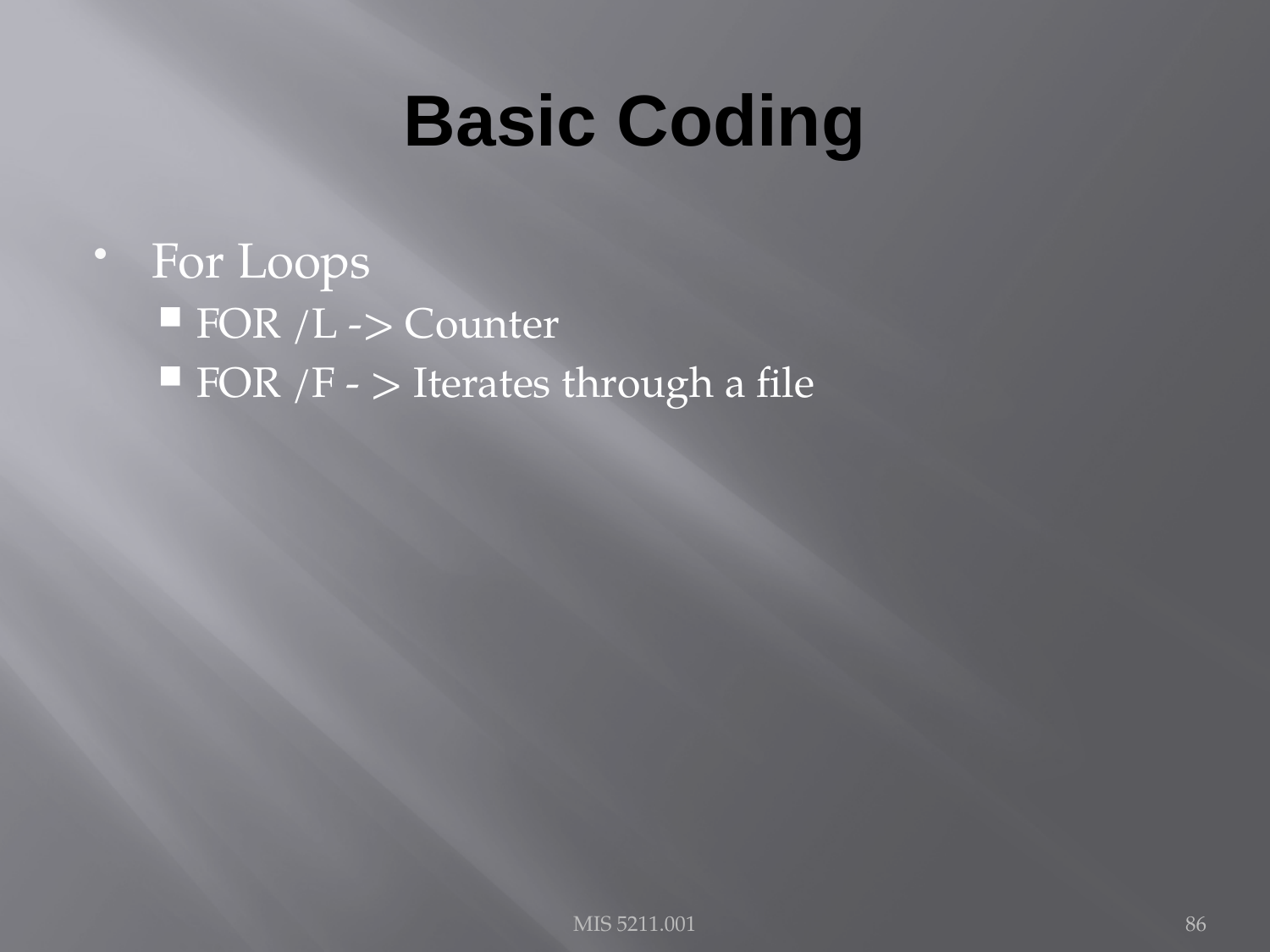

# Basic Coding
For Loops
FOR /L -> Counter
FOR /F - > Iterates through a file
MIS 5211.001
86